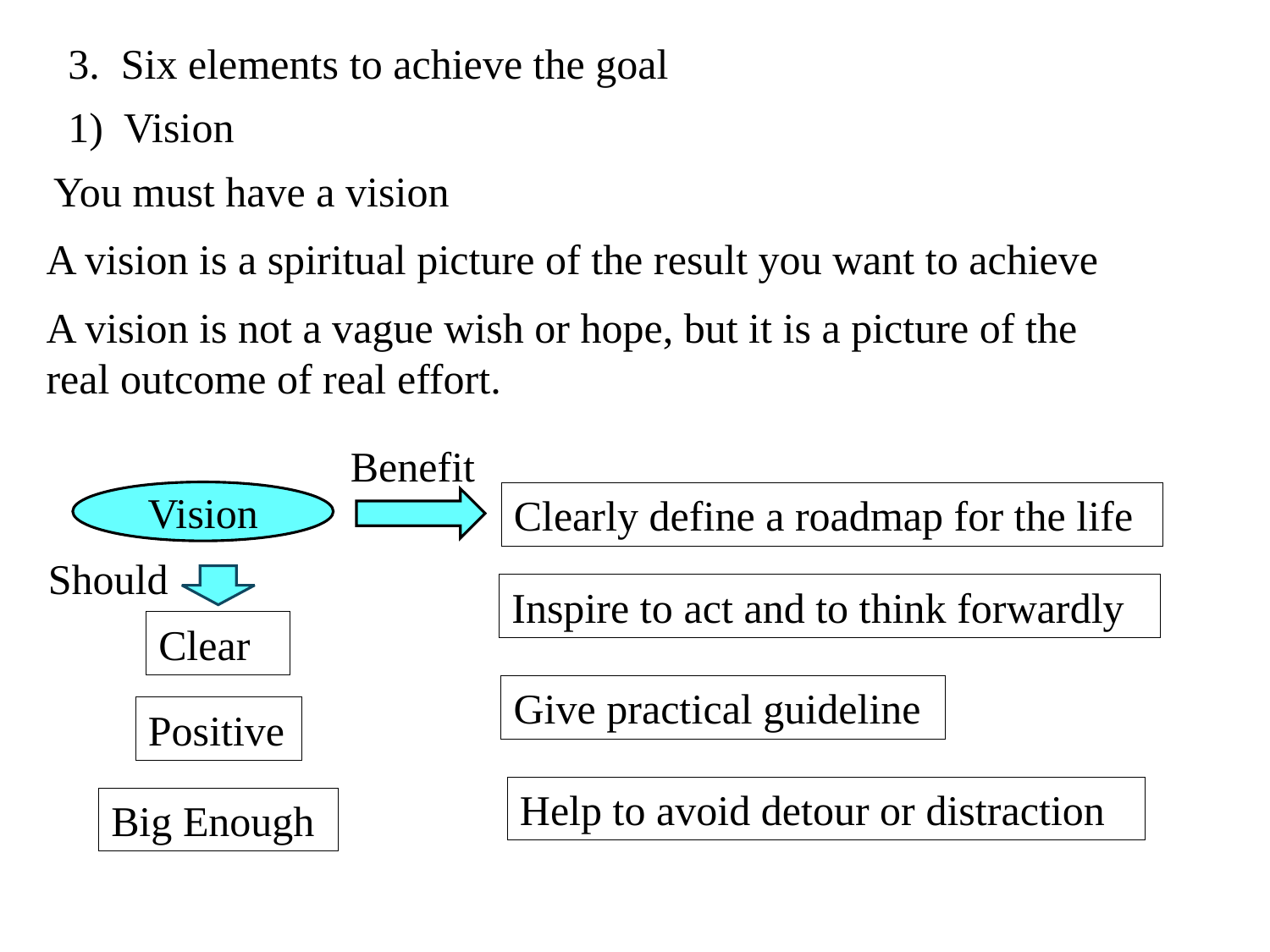

3.  Six elements to achieve the goal
1)  Vision
You must have a vision
A vision is a spiritual picture of the result you want to achieve
A vision is not a vague wish or hope, but it is a picture of the real outcome of real effort.
Benefit
Vision
Clearly define a roadmap for the life

Should

Inspire to act and to think forwardly
Clear
Give practical guideline
Positive
Help to avoid detour or distraction
Big Enough